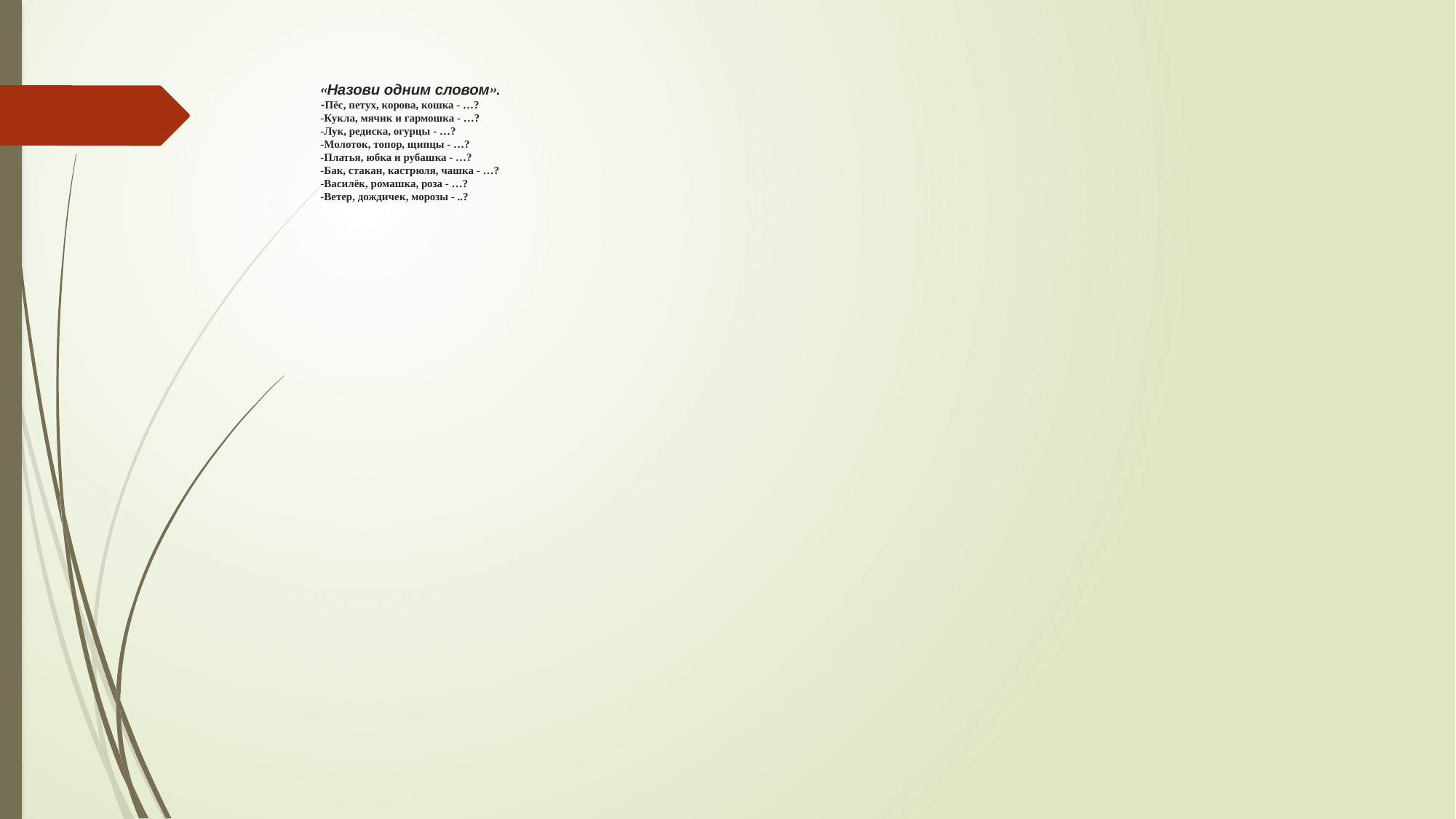

# «Назови одним словом». -Пёс, петух, корова, кошка - …? -Кукла, мячик и гармошка - …? -Лук, редиска, огурцы - …? -Молоток, топор, щипцы - …? -Платья, юбка и рубашка - …? -Бак, стакан, кастрюля, чашка - …? -Василёк, ромашка, роза - …? -Ветер, дождичек, морозы - ..?